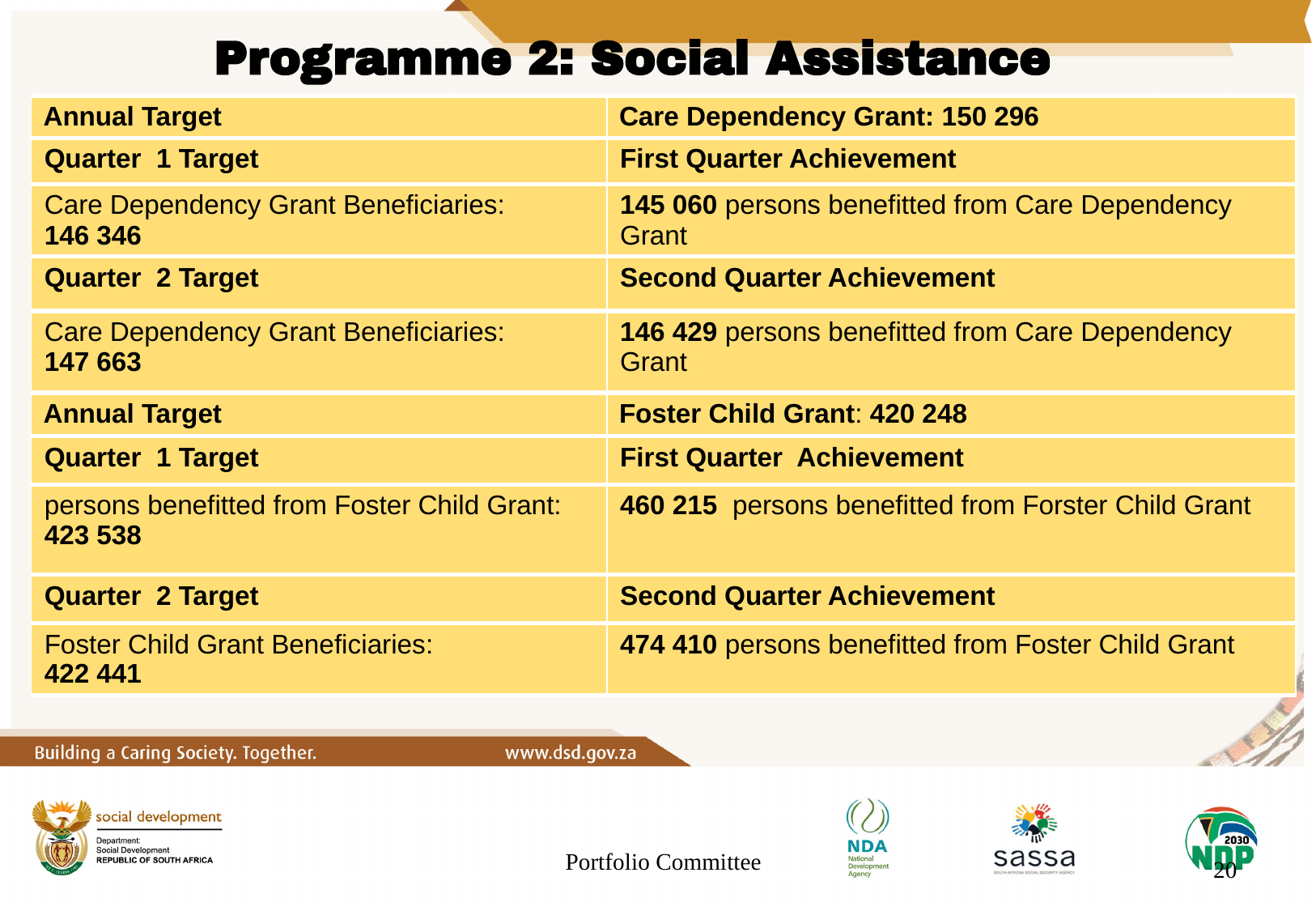

Programme 2: Social Assistance

| Annual Target | Care Dependency Grant: 150 296 |
| --- | --- |
| Quarter 1 Target | First Quarter Achievement |
| Care Dependency Grant Beneficiaries: 146 346 | 145 060 persons benefitted from Care Dependency Grant |
| Quarter 2 Target | Second Quarter Achievement |
| Care Dependency Grant Beneficiaries: 147 663 | 146 429 persons benefitted from Care Dependency Grant |
| Annual Target | Foster Child Grant: 420 248 |
| Quarter 1 Target | First Quarter Achievement |
| persons benefitted from Foster Child Grant: 423 538 | 460 215 persons benefitted from Forster Child Grant |
| Quarter 2 Target | Second Quarter Achievement |
| Foster Child Grant Beneficiaries: 422 441 | 474 410 persons benefitted from Foster Child Grant |
Portfolio Committee
20